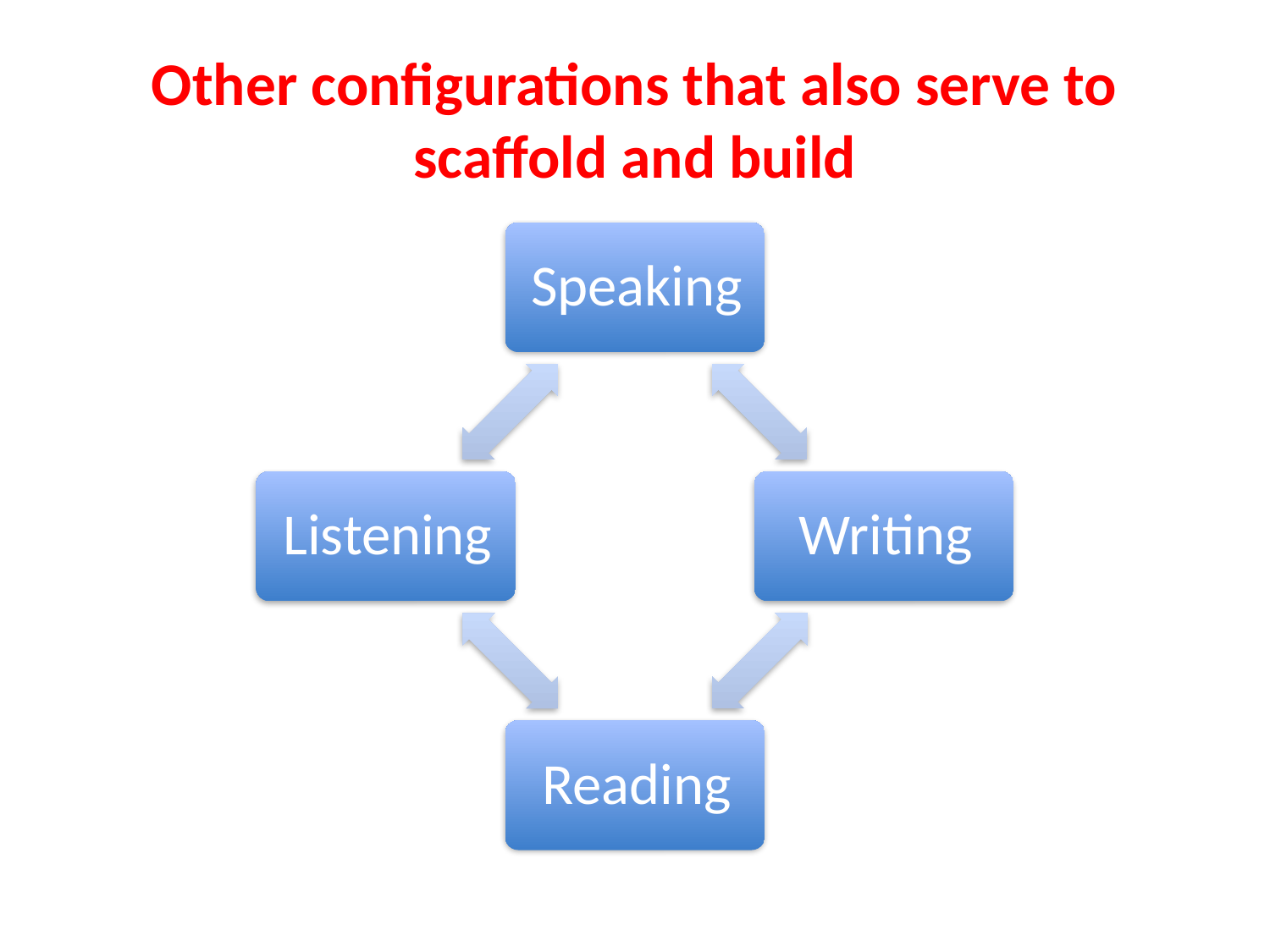

# Other configurations that also serve to scaffold and build
Speaking

Writing

Reading

Listening